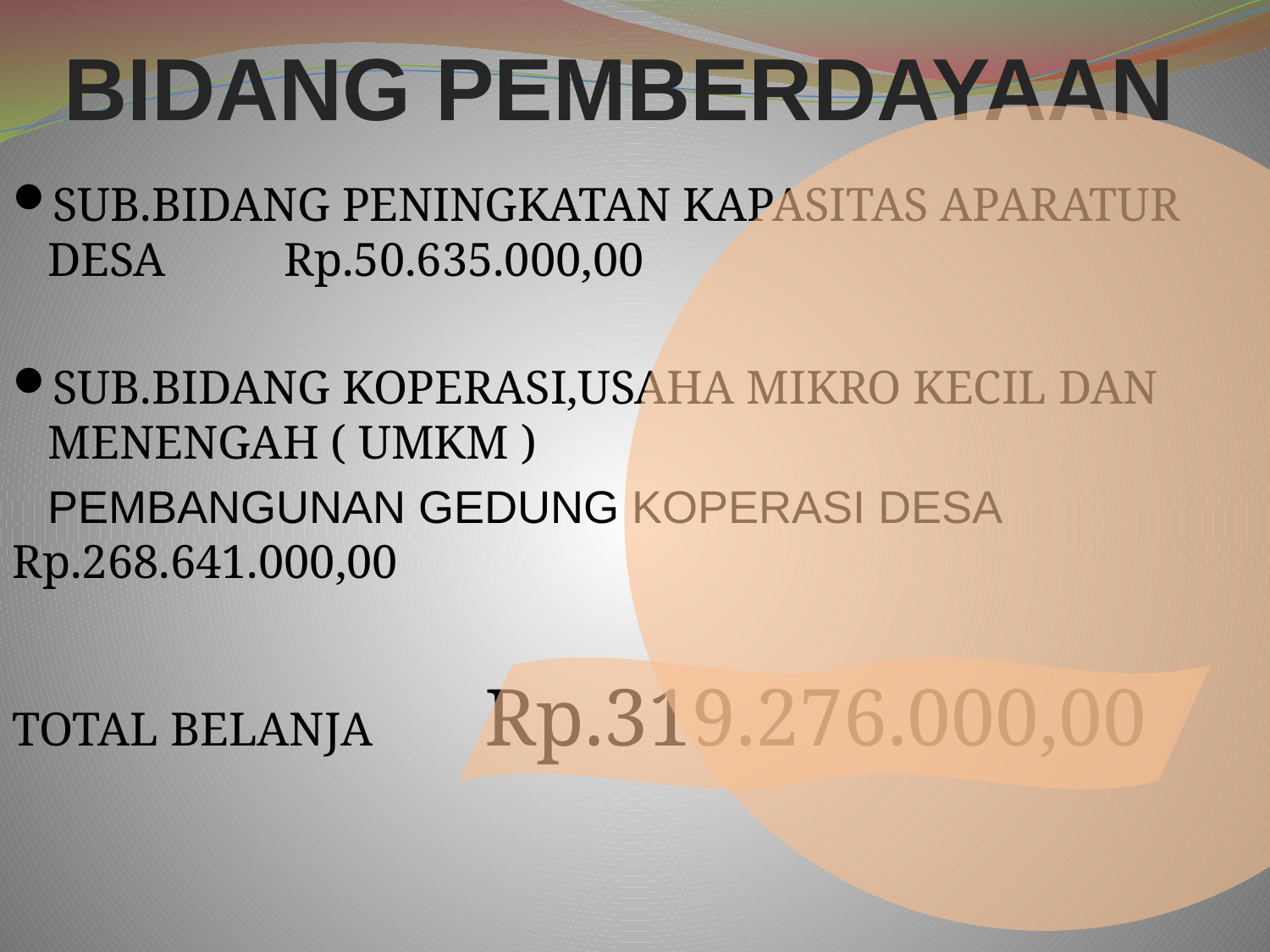

# BIDANG PEMBERDAYAAN

SUB.BIDANG PENINGKATAN KAPASITAS APARATUR DESA 					Rp.50.635.000,00

SUB.BIDANG KOPERASI,USAHA MIKRO KECIL DAN MENENGAH ( UMKM )
   PEMBANGUNAN GEDUNG KOPERASI DESA 								Rp.268.641.000,00

TOTAL BELANJA		Rp.319.276.000,00